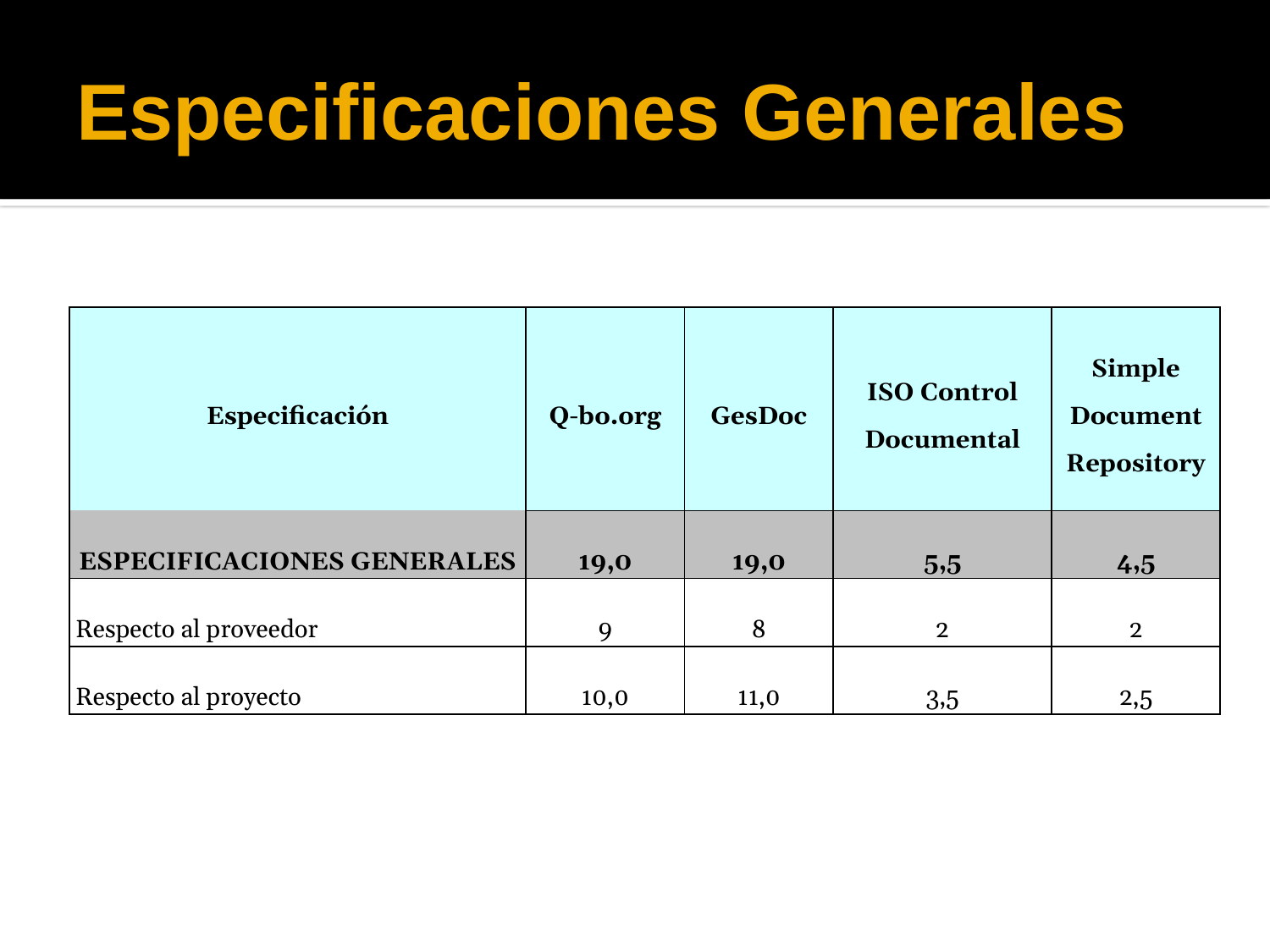

# Especificaciones Generales
| Especificación | Q-bo.org | GesDoc | ISO Control Documental | Simple Document Repository |
| --- | --- | --- | --- | --- |
| ESPECIFICACIONES GENERALES | 19,0 | 19,0 | 5,5 | 4,5 |
| Respecto al proveedor | 9 | 8 | 2 | 2 |
| Respecto al proyecto | 10,0 | 11,0 | 3,5 | 2,5 |